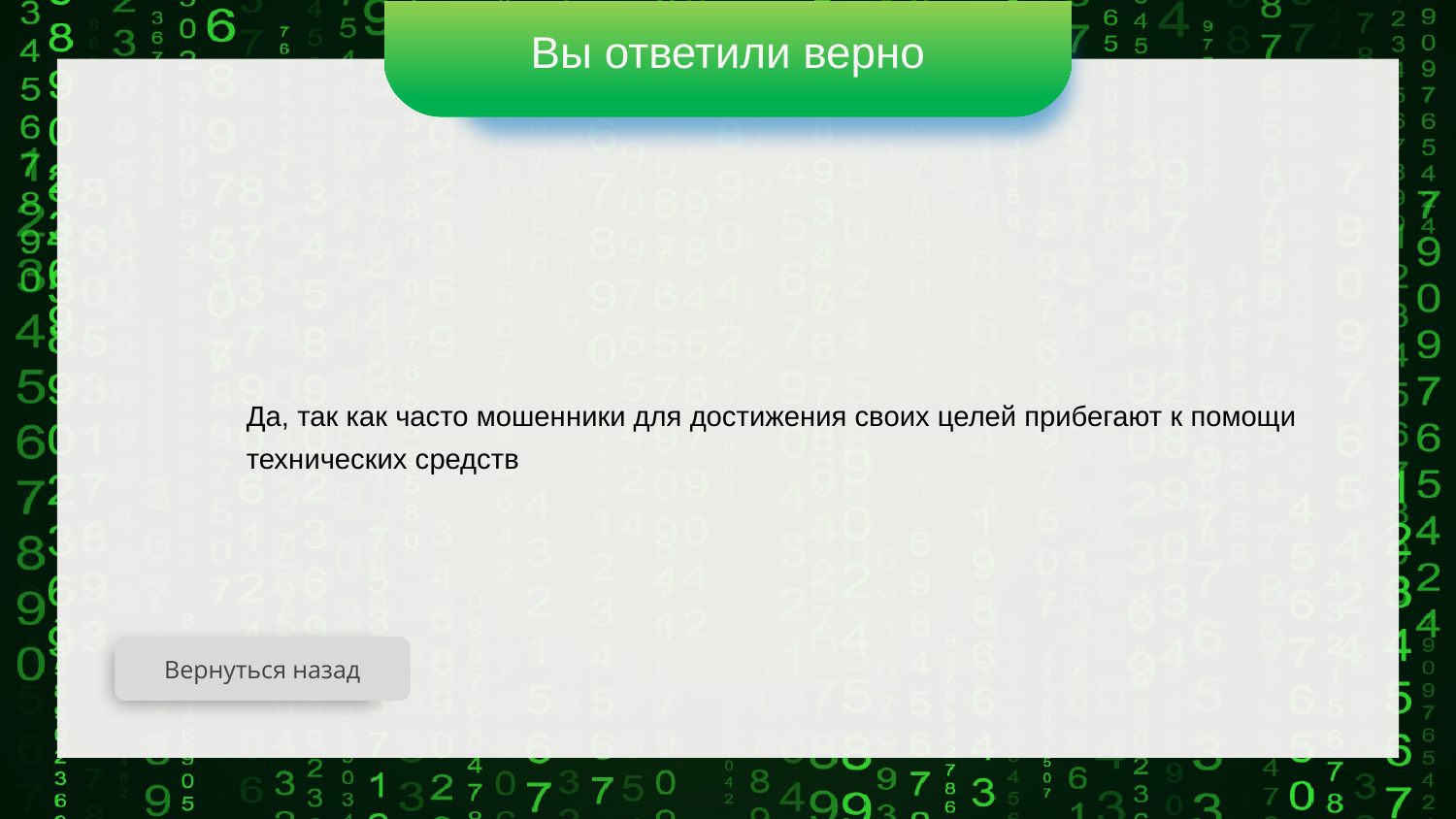

Вы ответили верно

Да, так как часто мошенники для достижения своих целей прибегают к помощи технических средств
Вернуться назад